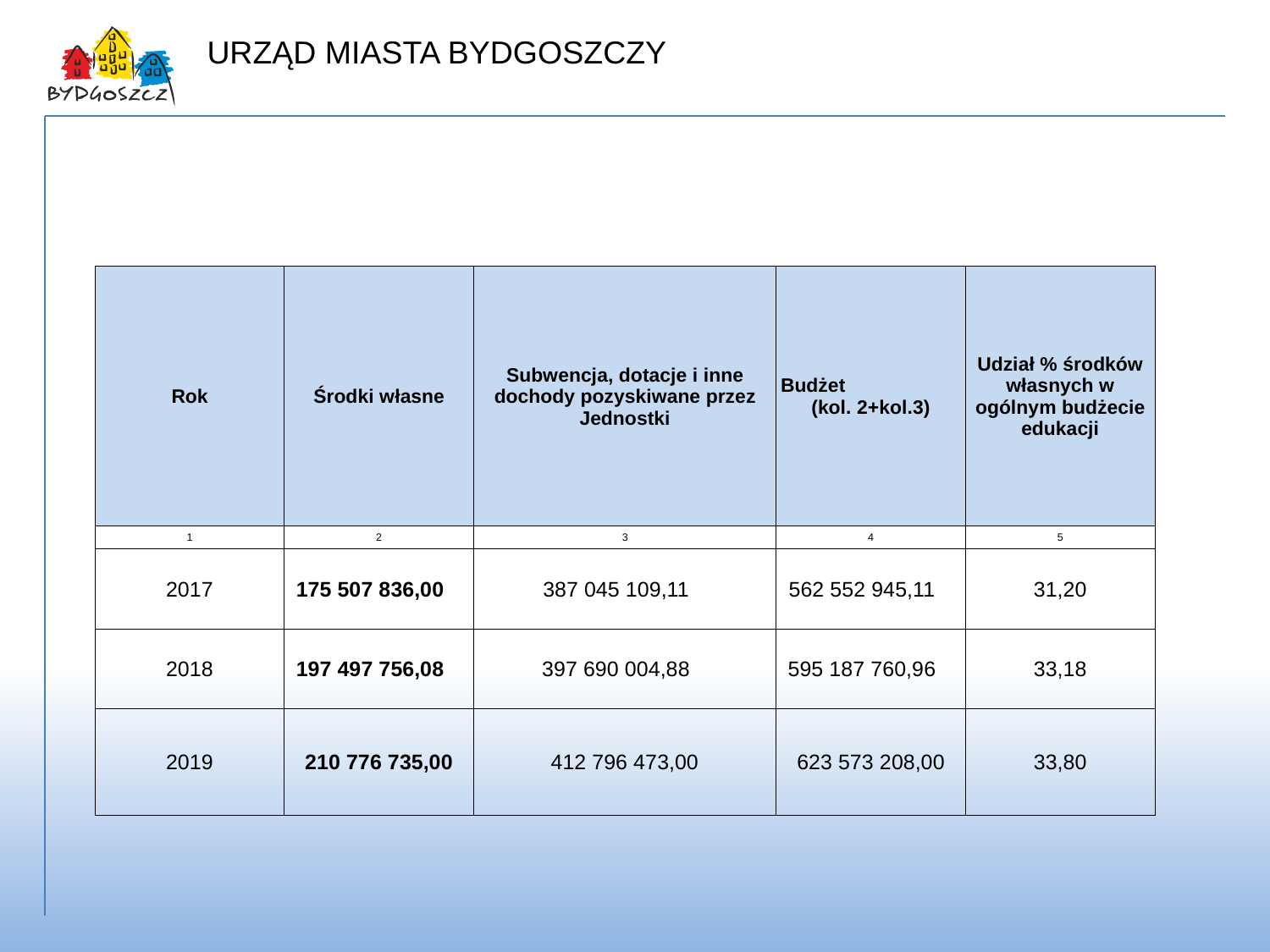

Budżet edukacji – wydatki bieżące
| Rok | Środki własne | Subwencja, dotacje i inne dochody pozyskiwane przez Jednostki | Budżet (kol. 2+kol.3) | Udział % środków własnych w ogólnym budżecie edukacji |
| --- | --- | --- | --- | --- |
| 1 | 2 | 3 | 4 | 5 |
| 2017 | 175 507 836,00 | 387 045 109,11 | 562 552 945,11 | 31,20 |
| 2018 | 197 497 756,08 | 397 690 004,88 | 595 187 760,96 | 33,18 |
| 2019 | 210 776 735,00 | 412 796 473,00 | 623 573 208,00 | 33,80 |
Dostosowanie edukacji wszystkich szczebli do potrzeb gospodarki i rynku pracy